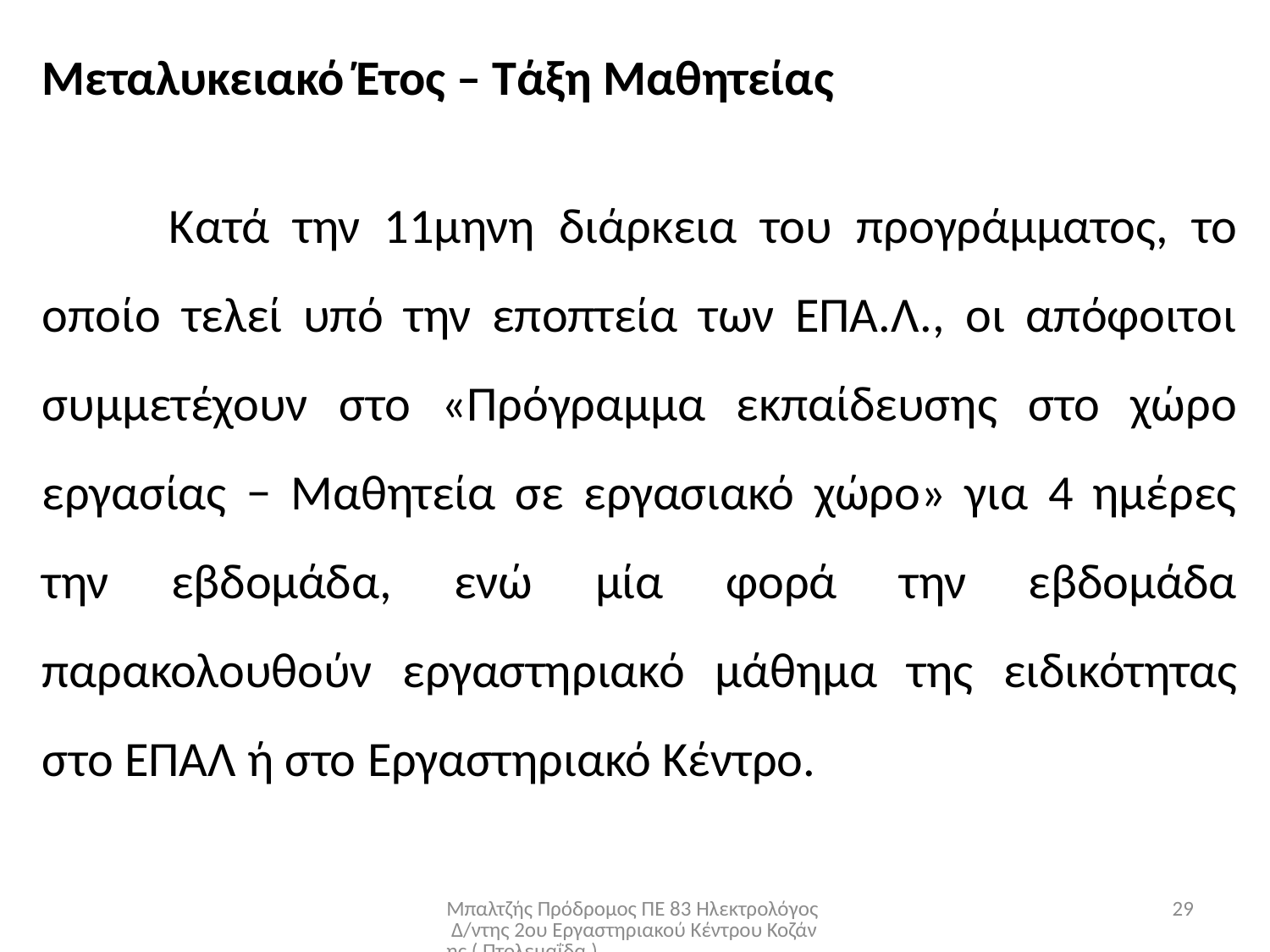

Μεταλυκειακό Έτος – Τάξη Μαθητείας

	Κατά την 11μηνη διάρκεια του προγράμματος, το οποίο τελεί υπό την εποπτεία των ΕΠΑ.Λ., οι απόφοιτοι συμμετέχουν στο «Πρόγραμμα εκπαίδευσης στο χώρο εργασίας − Μαθητεία σε εργασιακό χώρο» για 4 ημέρες την εβδομάδα, ενώ μία φορά την εβδομάδα παρακολουθούν εργαστηριακό μάθημα της ειδικότητας στο ΕΠΑΛ ή στο Εργαστηριακό Κέντρο.

Μπαλτζής Πρόδρομος ΠΕ 83 Ηλεκτρολόγος Δ/ντης 2ου Εργαστηριακού Κέντρου Κοζάνης ( Πτολεμαΐδα )
29